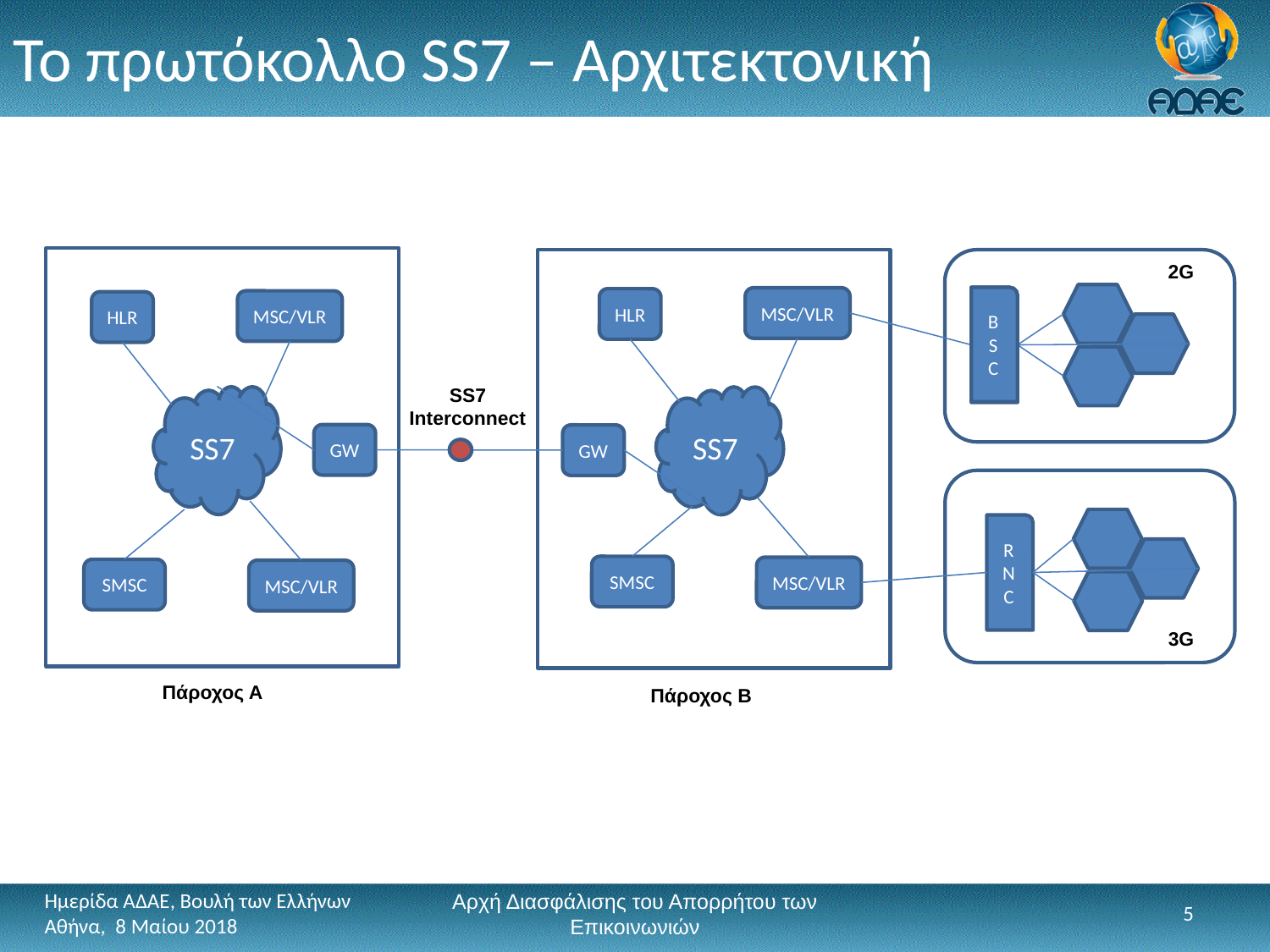

# Το πρωτόκολλο SS7 – Αρχιτεκτονική

2G

BSC
BSC
MSC/VLR
HLR
MSC/VLR
HLR
SS7 Interconnect
SS7
SS7
GW
GW

RNC
SMSC
MSC/VLR
SMSC
MSC/VLR
3G
Πάροχος Α
Πάροχος Β
Ημερίδα ΑΔΑΕ, Βουλή των Ελλήνων Αθήνα,  8 Μαίου 2018
5
Αρχή Διασφάλισης του Απορρήτου των Επικοινωνιών